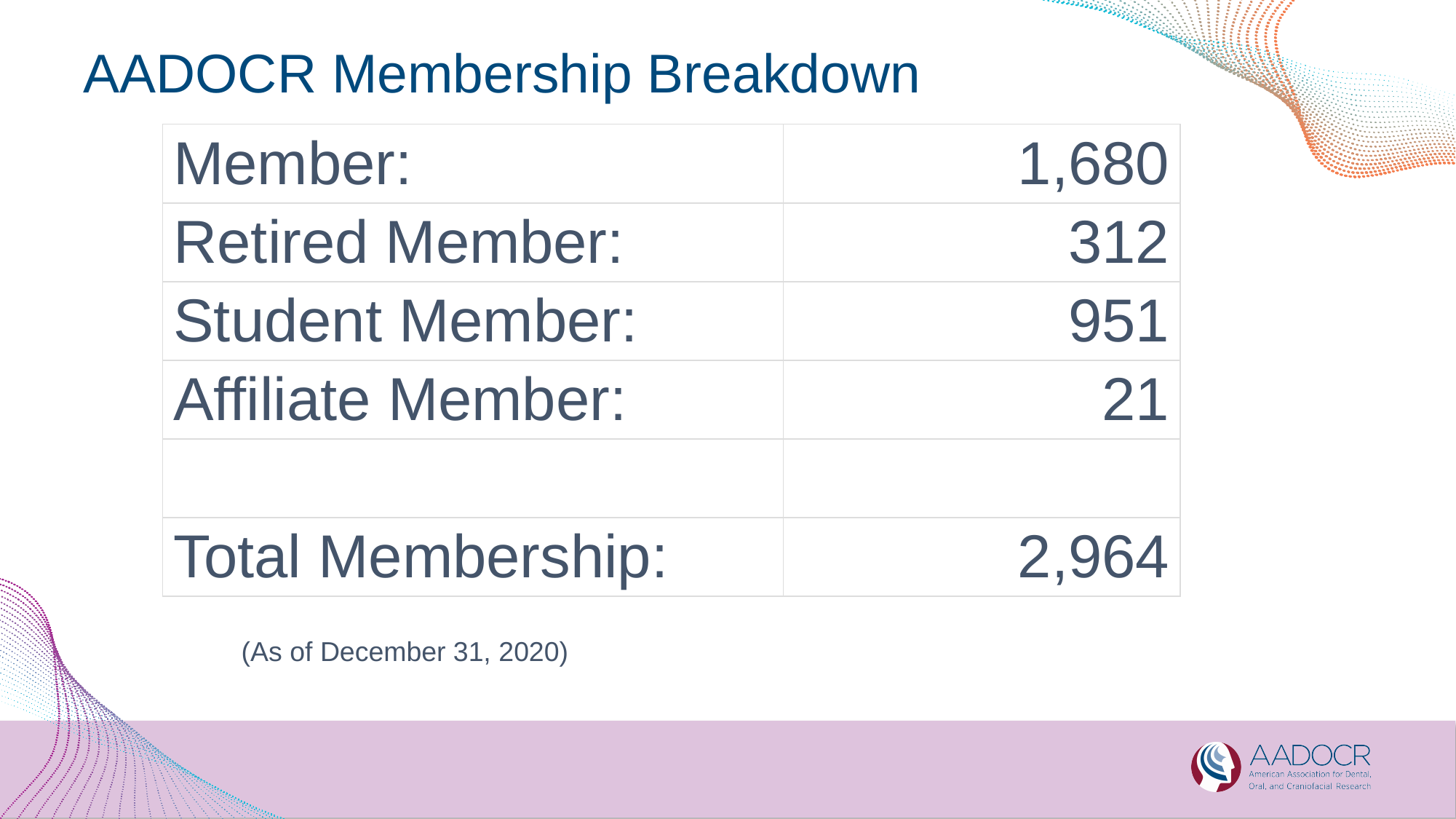

# AADOCR Membership Breakdown
| Member: | 1,680 |
| --- | --- |
| Retired Member: | 312 |
| Student Member: | 951 |
| Affiliate Member: | 21 |
|  |  |
| Total Membership: | 2,964 |

(As of December 31, 2020)